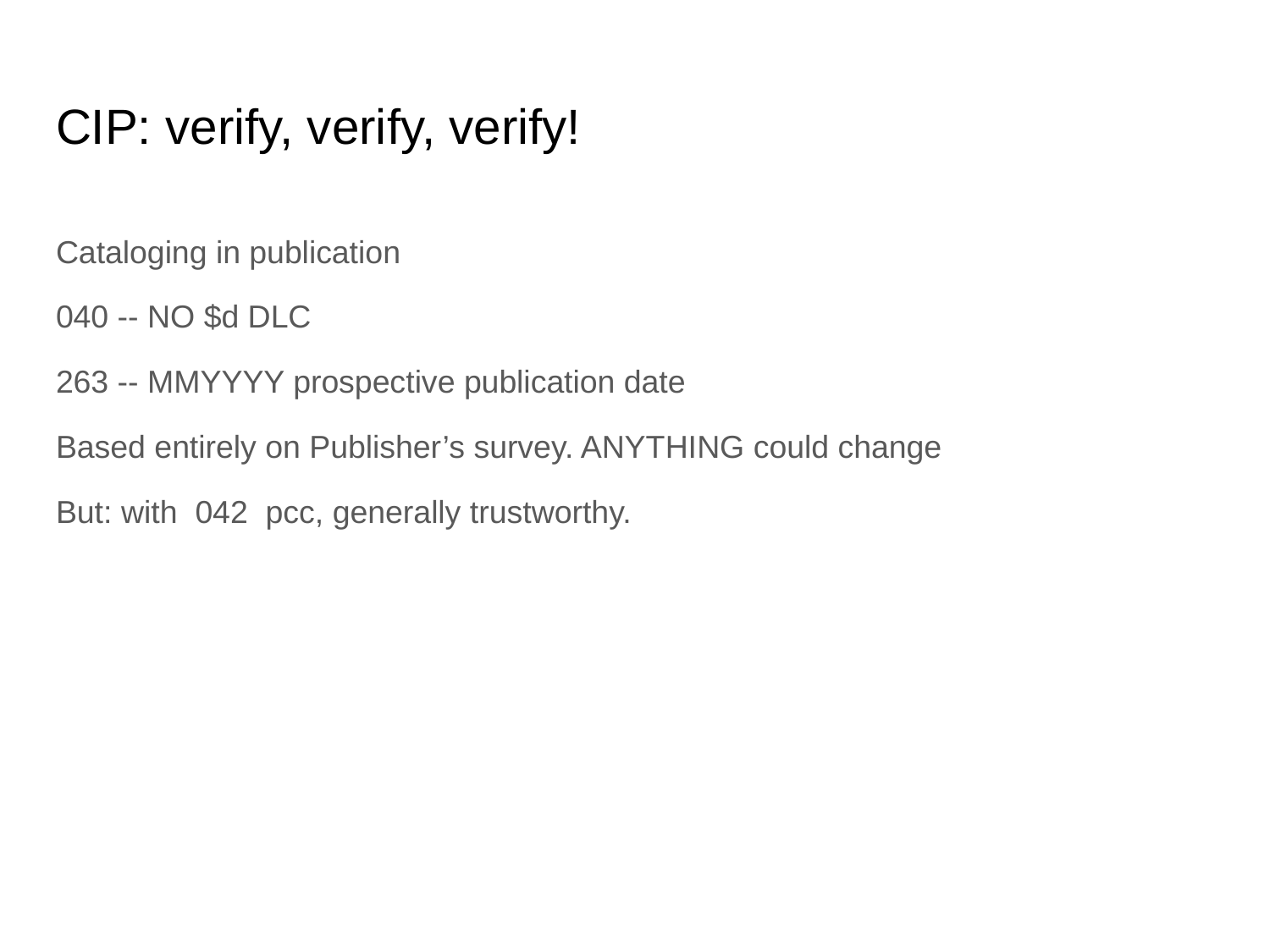

# CIP: verify, verify, verify!
Cataloging in publication
040 -- NO $d DLC
263 -- MMYYYY prospective publication date
Based entirely on Publisher’s survey. ANYTHING could change
But: with  042  pcc, generally trustworthy.